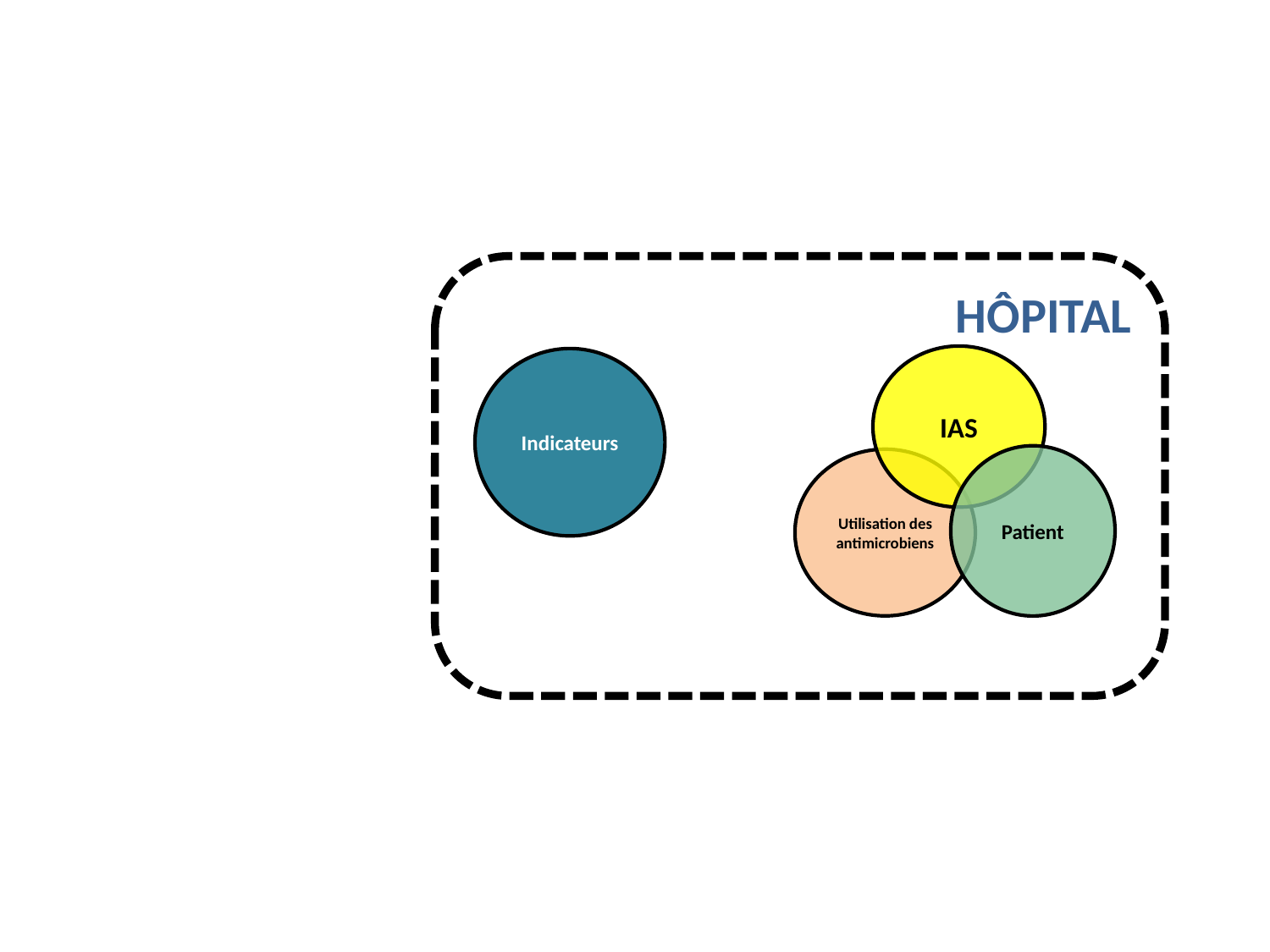

# CH-PPS
HÔPITAL
IAS
Indicateurs
Patient
Utilisation des antimicrobiens